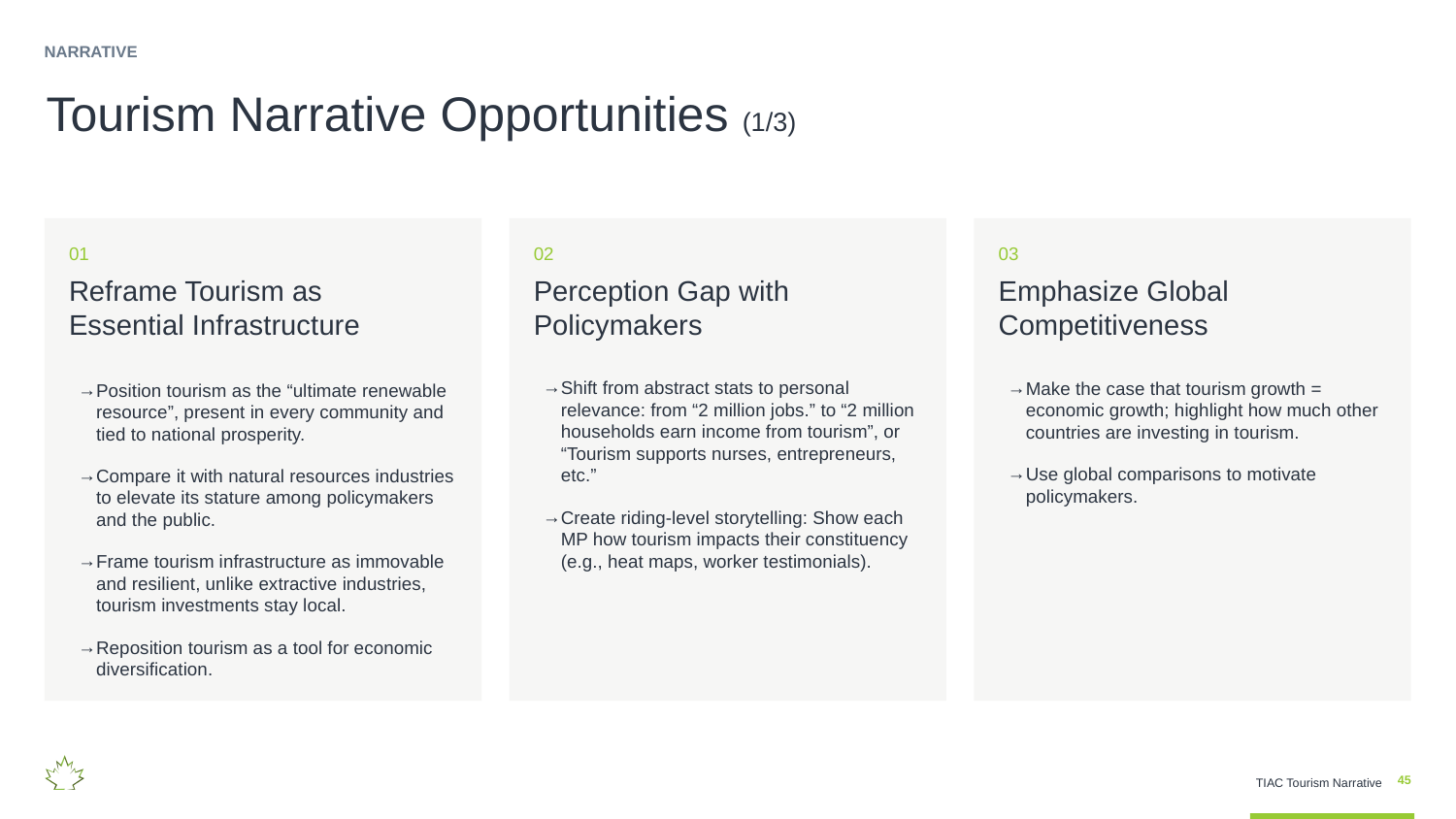

NARRATIVE
Tourism Narrative Opportunities (1/3)

01
Reframe Tourism as
Essential Infrastructure

Position tourism as the “ultimate renewable resource”, present in every community and tied to national prosperity.
Compare it with natural resources industries to elevate its stature among policymakers and the public.
Frame tourism infrastructure as immovable and resilient, unlike extractive industries, tourism investments stay local.
Reposition tourism as a tool for economic diversification.
02
Perception Gap with Policymakers

Shift from abstract stats to personal relevance: from “2 million jobs.” to “2 million households earn income from tourism”, or “Tourism supports nurses, entrepreneurs, etc.”
Create riding-level storytelling: Show each MP how tourism impacts their constituency (e.g., heat maps, worker testimonials).
03
Emphasize Global Competitiveness

Make the case that tourism growth = economic growth; highlight how much other countries are investing in tourism.
Use global comparisons to motivate policymakers.